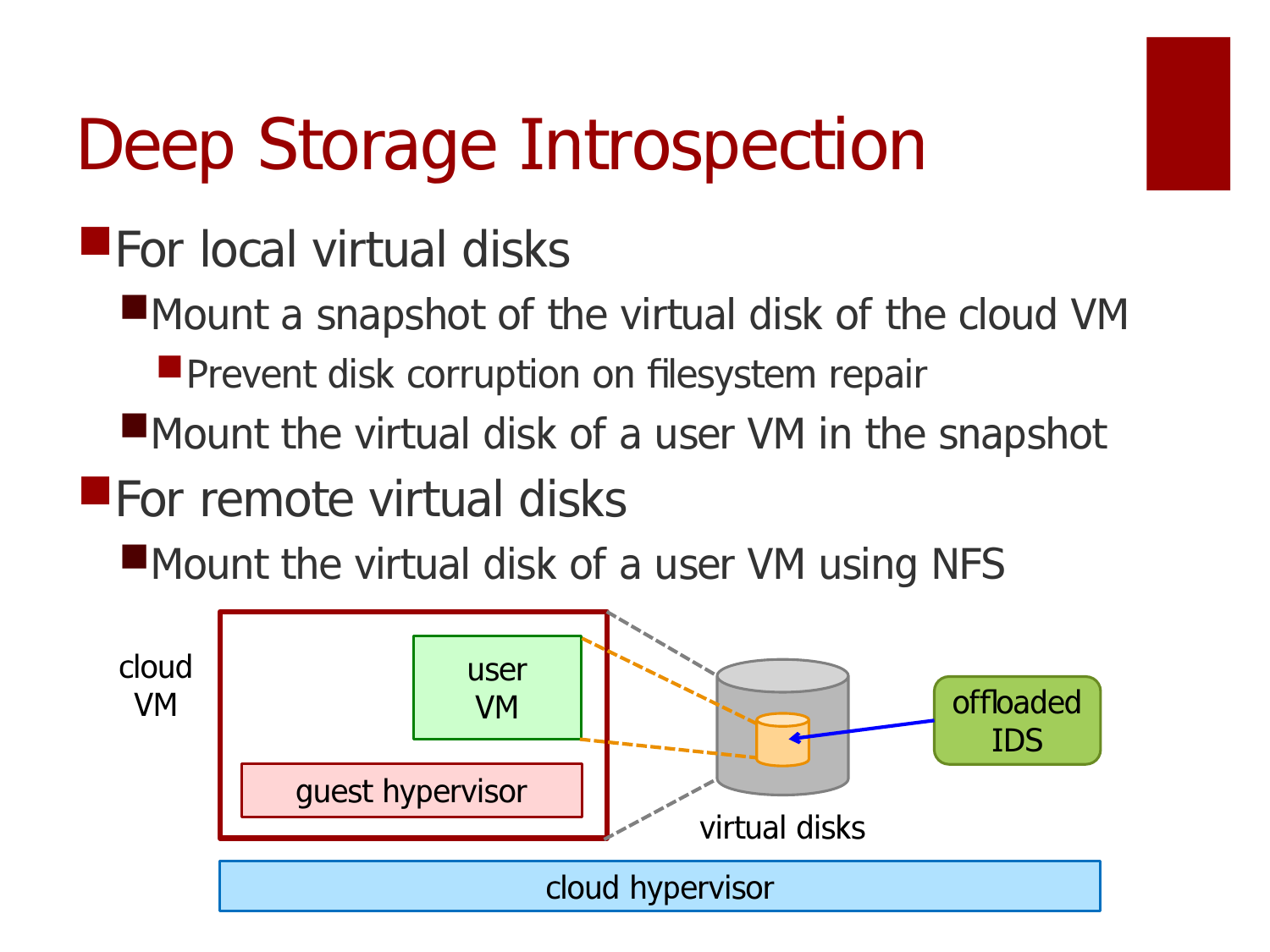

# Deep Storage Introspection
For local virtual disks
Mount a snapshot of the virtual disk of the cloud VM
Prevent disk corruption on filesystem repair
Mount the virtual disk of a user VM in the snapshot
For remote virtual disks
Mount the virtual disk of a user VM using NFS

user
VM
cloud
VM

offloaded
IDS

guest hypervisor
virtual disks
cloud hypervisor